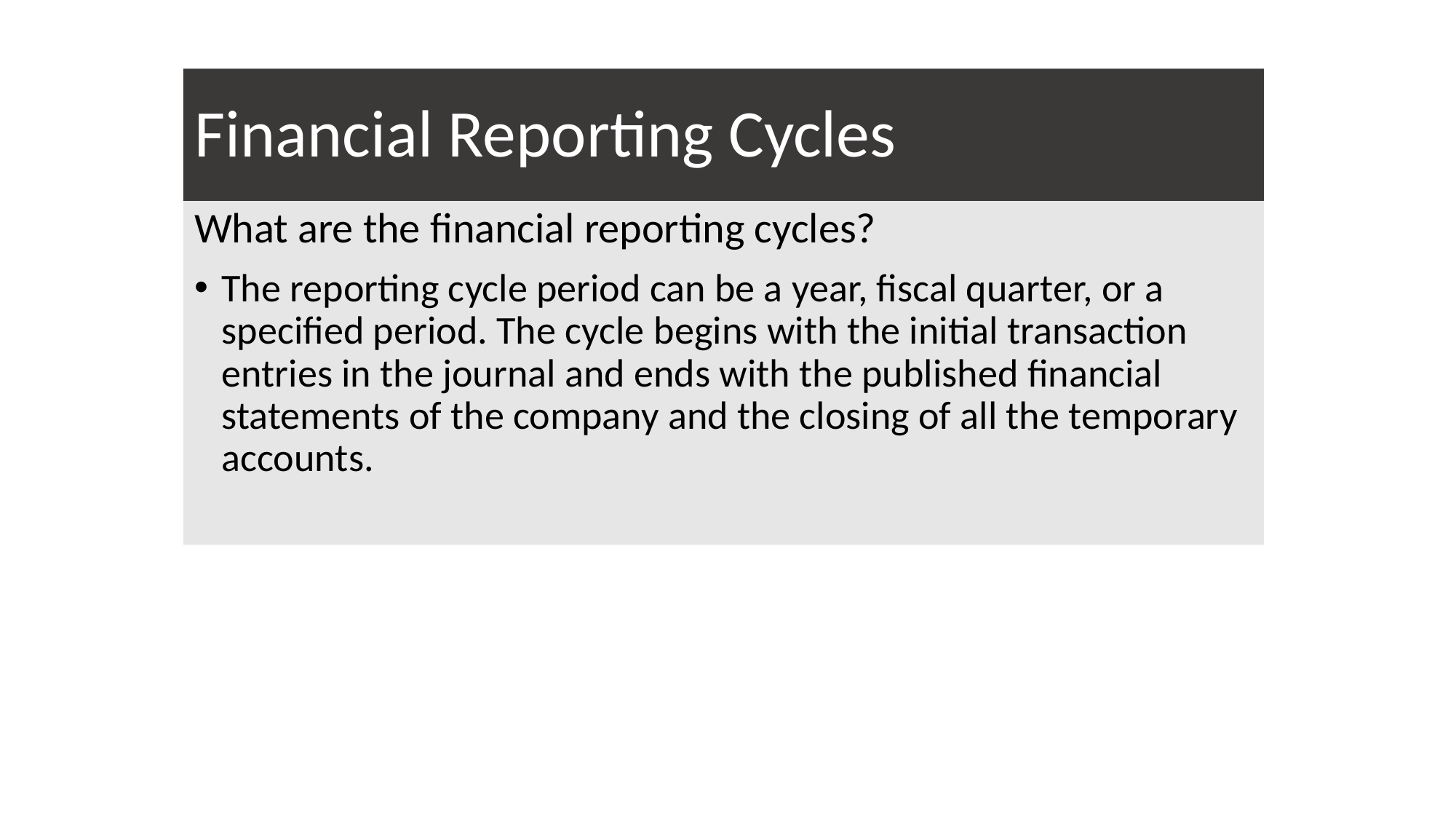

# Financial Reporting Cycles
What are the financial reporting cycles?
The reporting cycle period can be a year, fiscal quarter, or a specified period. The cycle begins with the initial transaction entries in the journal and ends with the published financial statements of the company and the closing of all the temporary accounts.